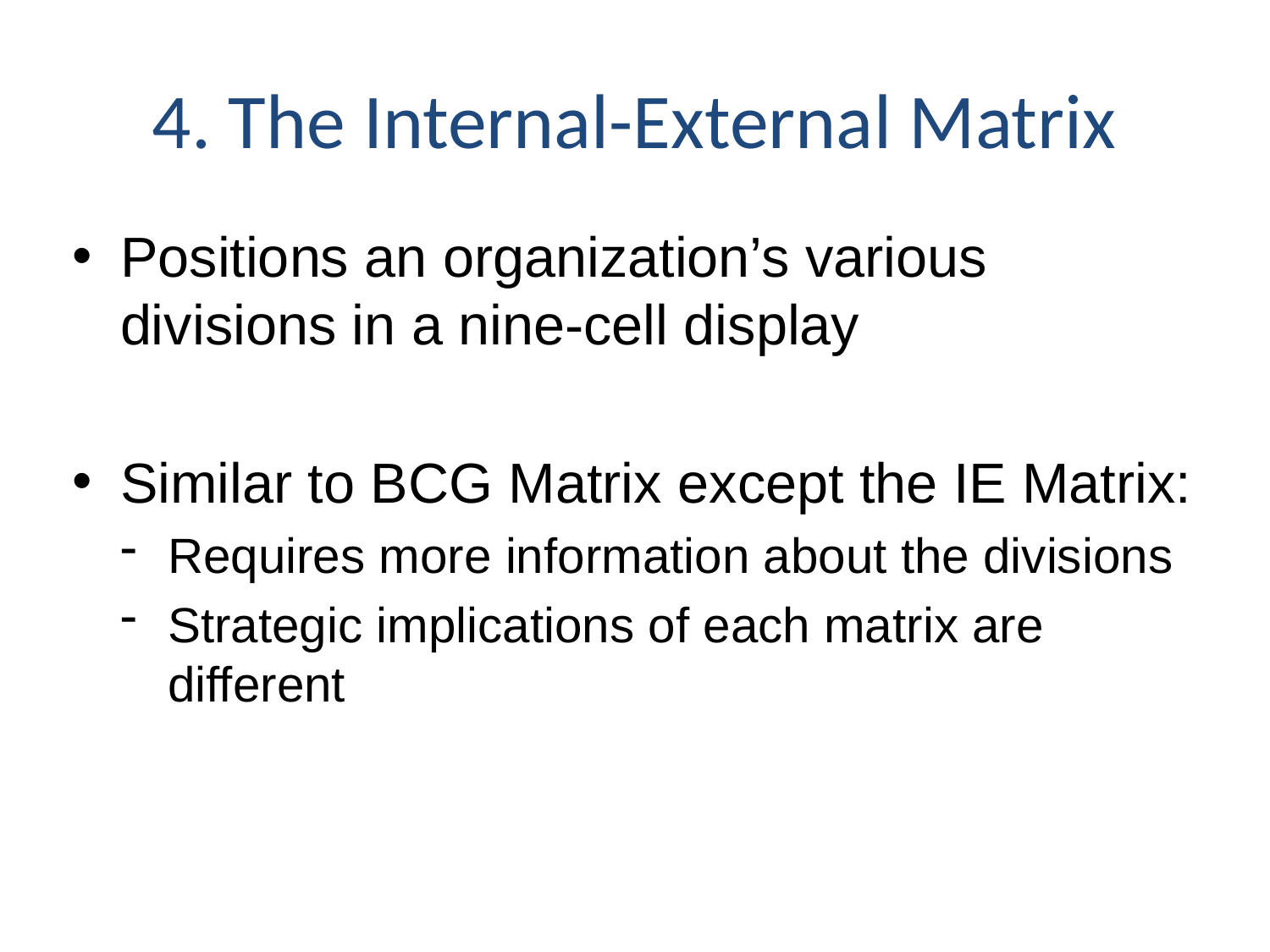

# 4. The Internal-External Matrix
Positions an organization’s various divisions in a nine-cell display

Similar to BCG Matrix except the IE Matrix:
Requires more information about the divisions
Strategic implications of each matrix are different
Ch 7 -49
Copyright © 2011 Pearson Education